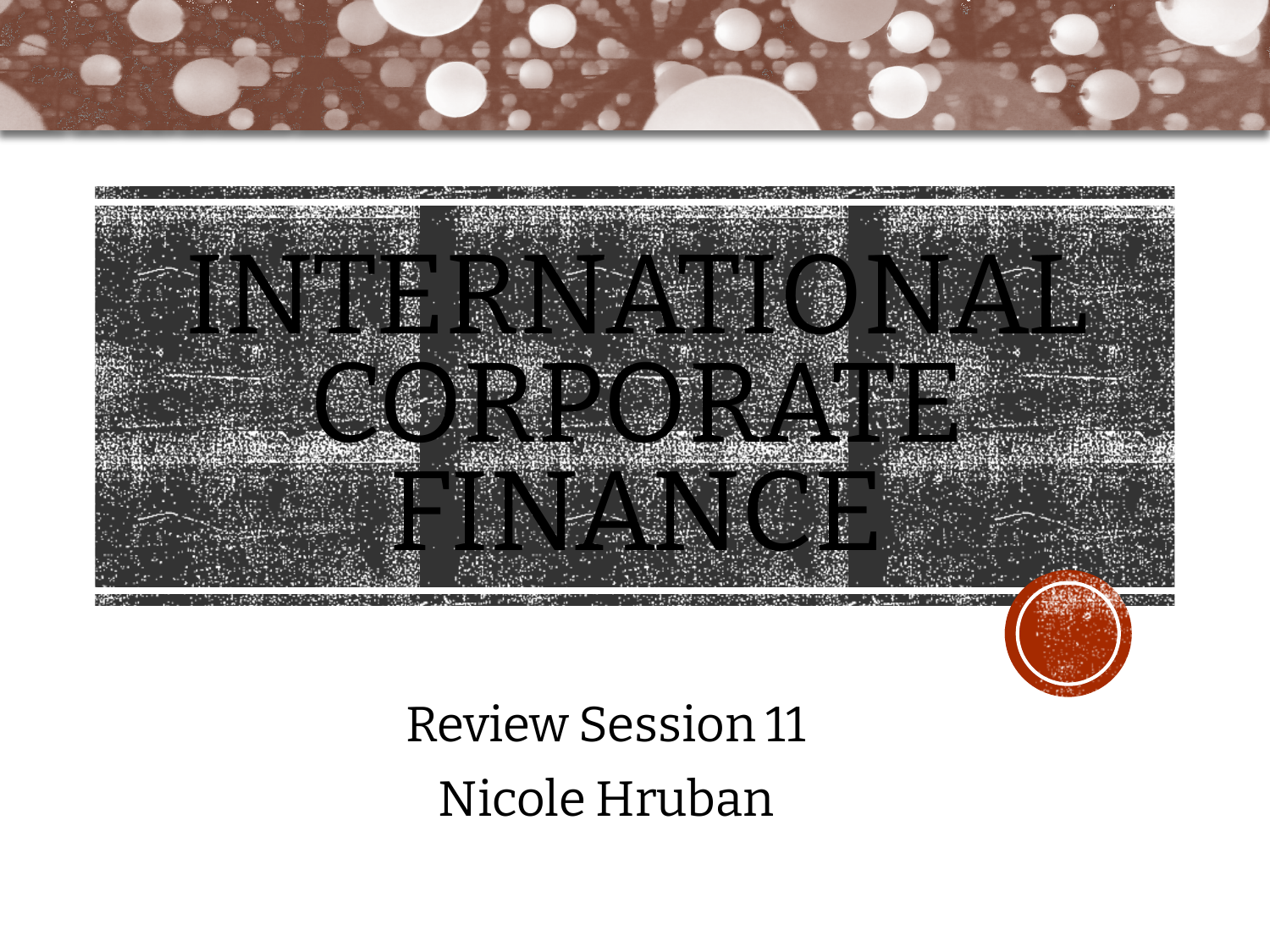

# International Corporate Finance
Review Session 11
Nicole Hruban